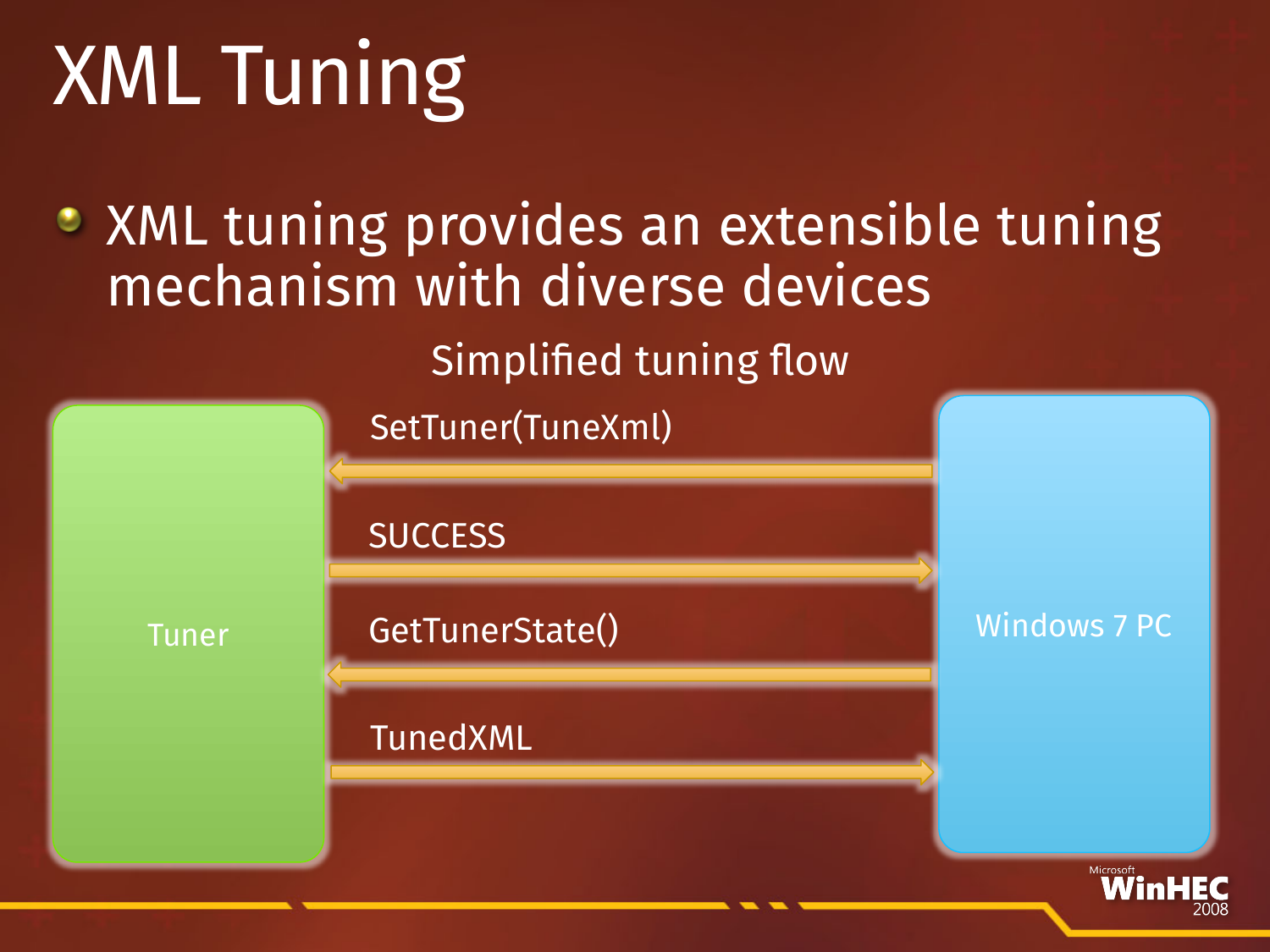

# XML Tuning
XML tuning provides an extensible tuning mechanism with diverse devices
 Simplified tuning flow
Windows 7 PC
SetTuner(TuneXml)
Tuner

SUCCESS

GetTunerState()

TunedXML